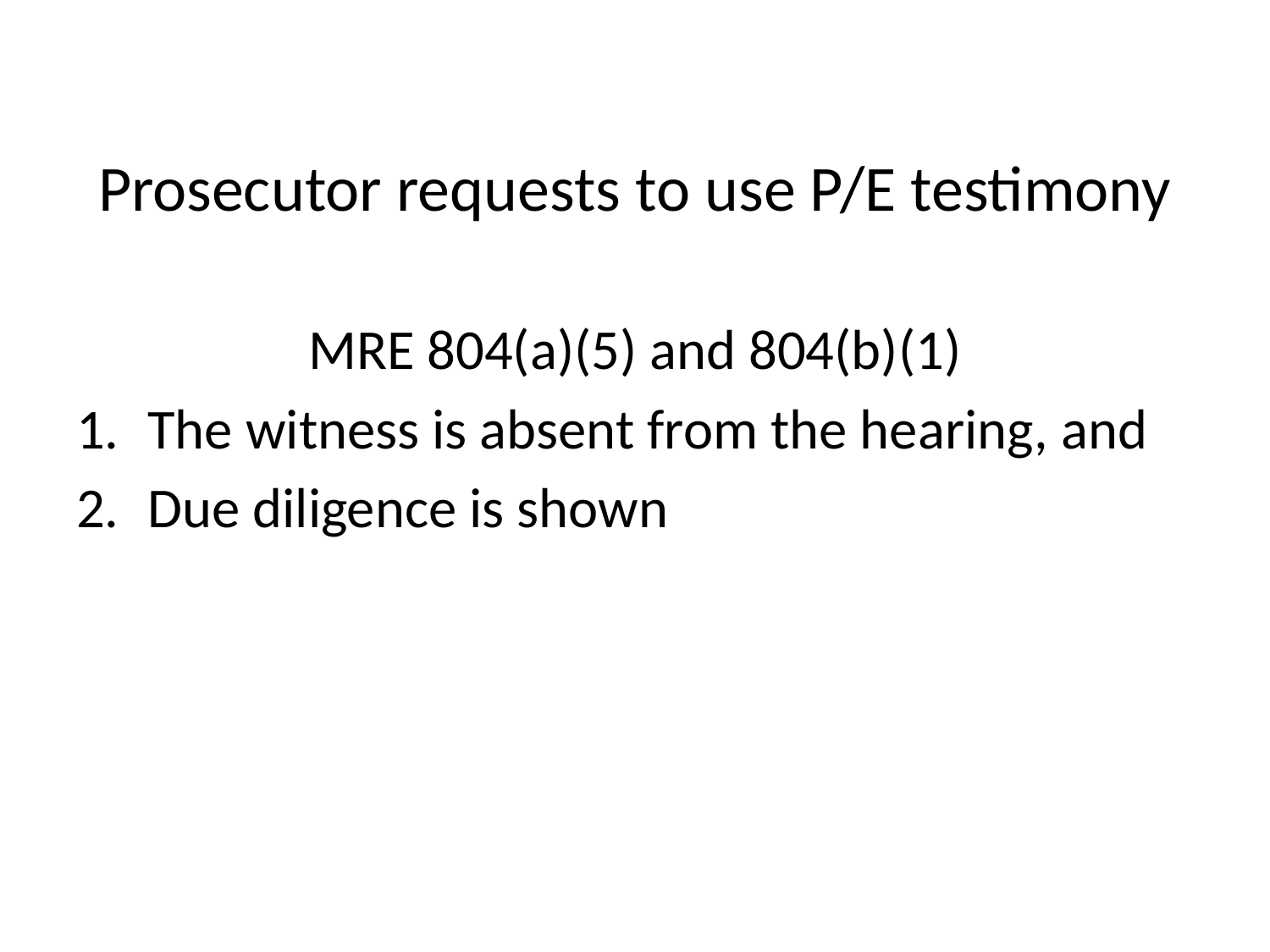

# Prosecutor requests to use P/E testimony
MRE 804(a)(5) and 804(b)(1)
The witness is absent from the hearing, and
Due diligence is shown